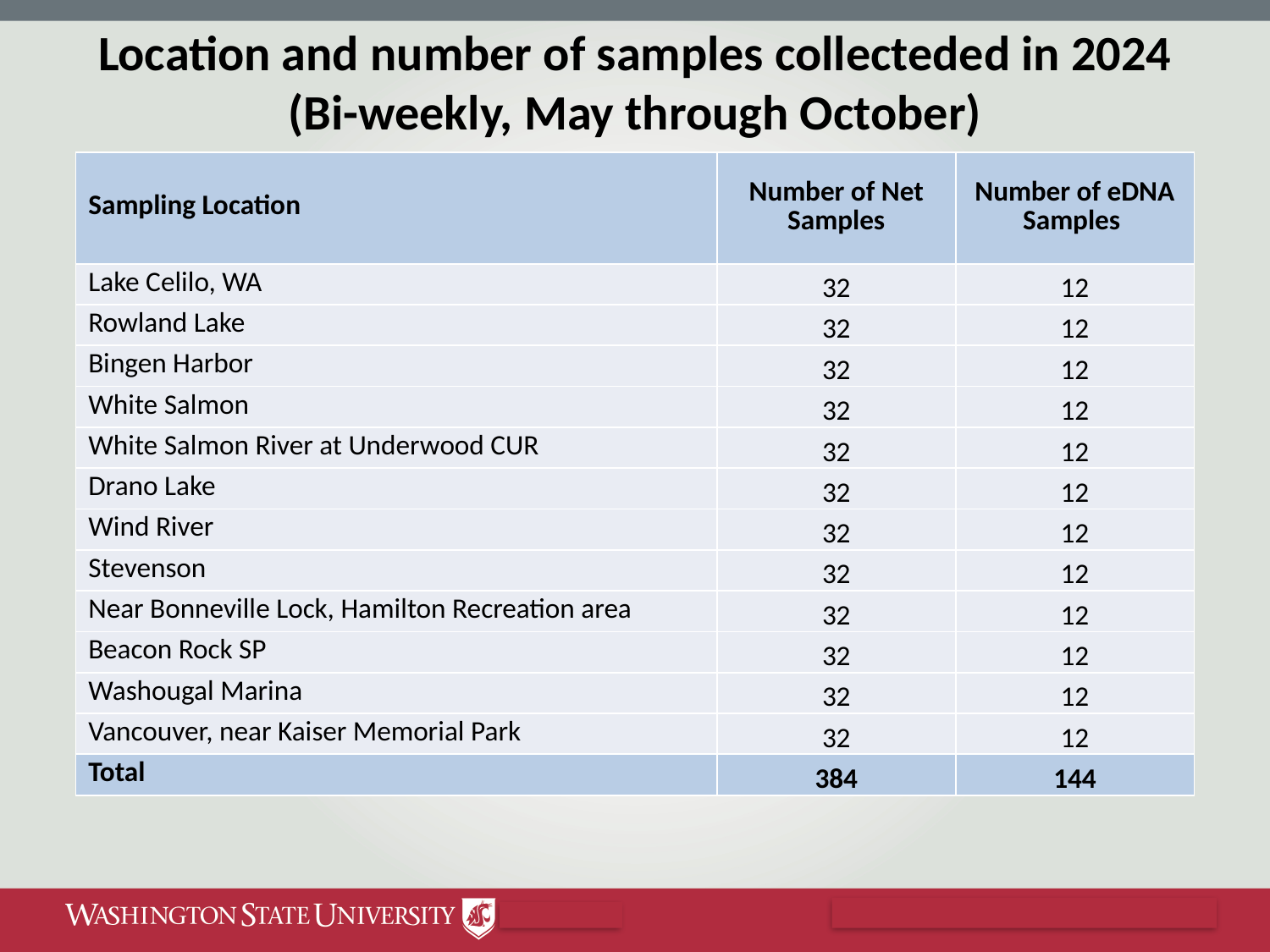

# Location and number of samples collecteded in 2024 (Bi-weekly, May through October)
| Sampling Location | Number of Net Samples | Number of eDNA Samples |
| --- | --- | --- |
| Lake Celilo, WA | 32 | 12 |
| Rowland Lake | 32 | 12 |
| Bingen Harbor | 32 | 12 |
| White Salmon | 32 | 12 |
| White Salmon River at Underwood CUR | 32 | 12 |
| Drano Lake | 32 | 12 |
| Wind River | 32 | 12 |
| Stevenson | 32 | 12 |
| Near Bonneville Lock, Hamilton Recreation area | 32 | 12 |
| Beacon Rock SP | 32 | 12 |
| Washougal Marina | 32 | 12 |
| Vancouver, near Kaiser Memorial Park | 32 | 12 |
| Total | 384 | 144 |